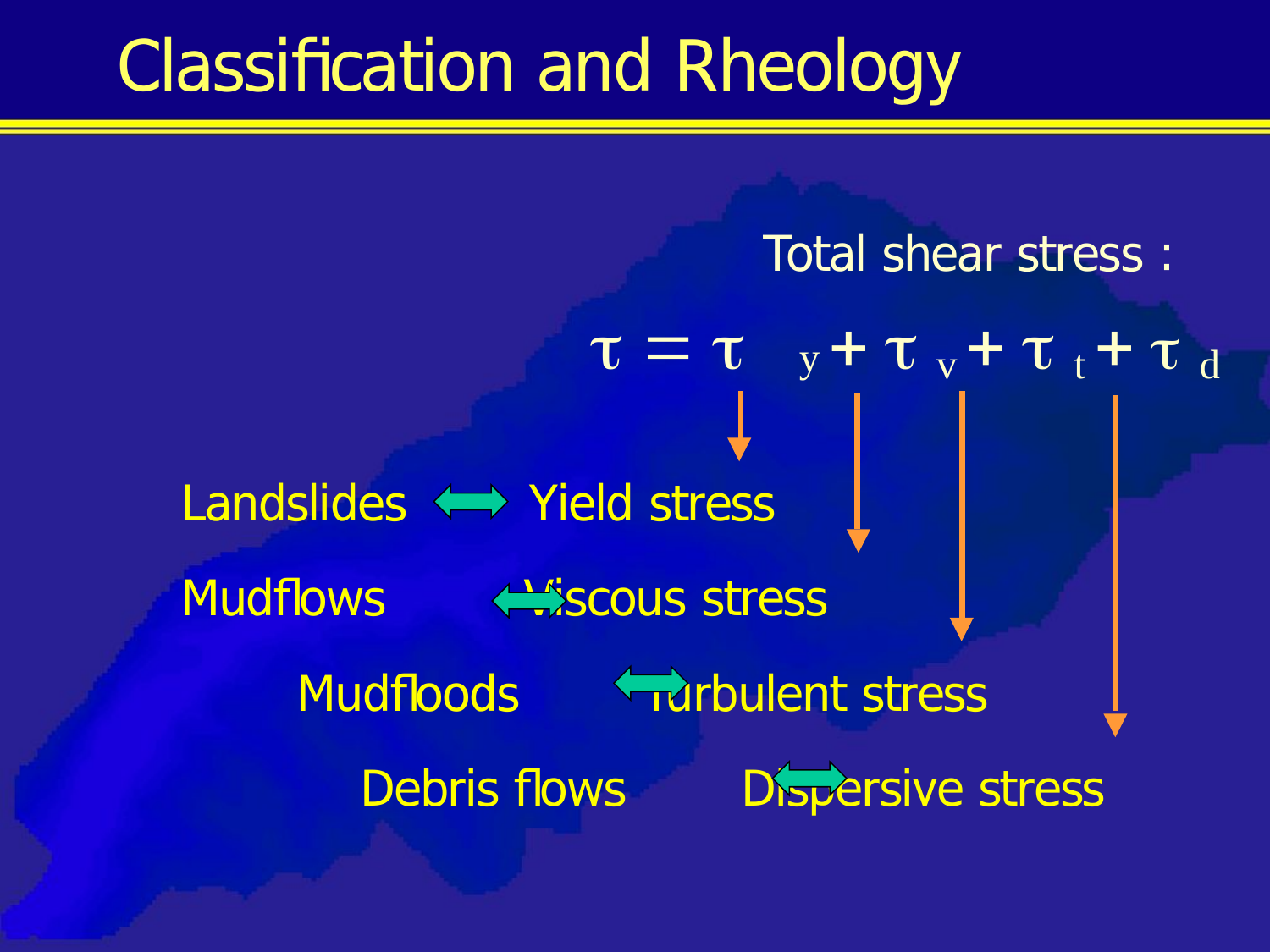

Classification and Rheology
				Total shear stress :
  			τ = τ   y+ τ v+ τ t+ τ d

Landslides        Yield stress
Mudflows         Viscous stress
Mudfloods        Turbulent stress
	Debris flows 	Dispersive stress